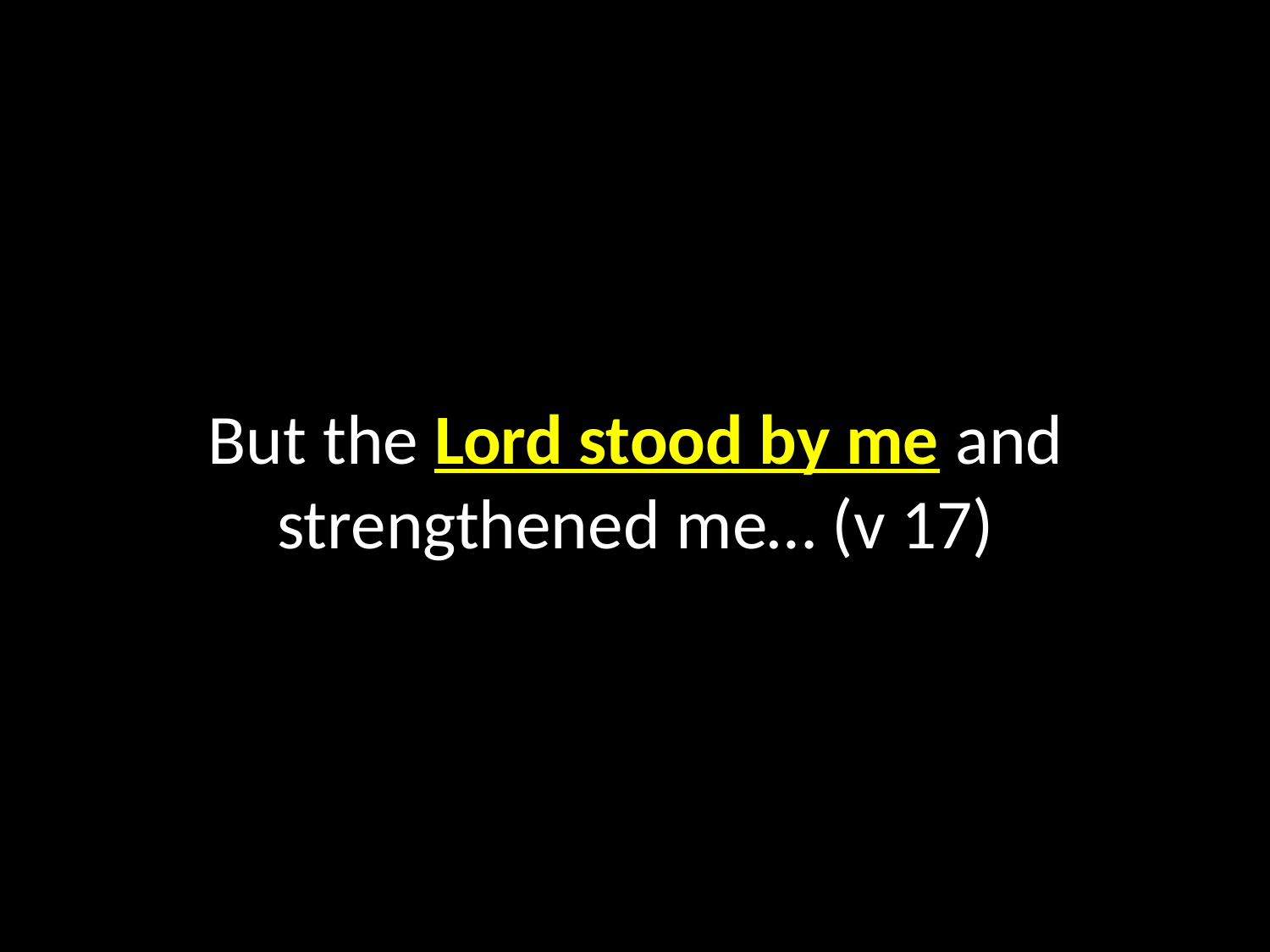

But the Lord stood by me and strengthened me… (v 17)